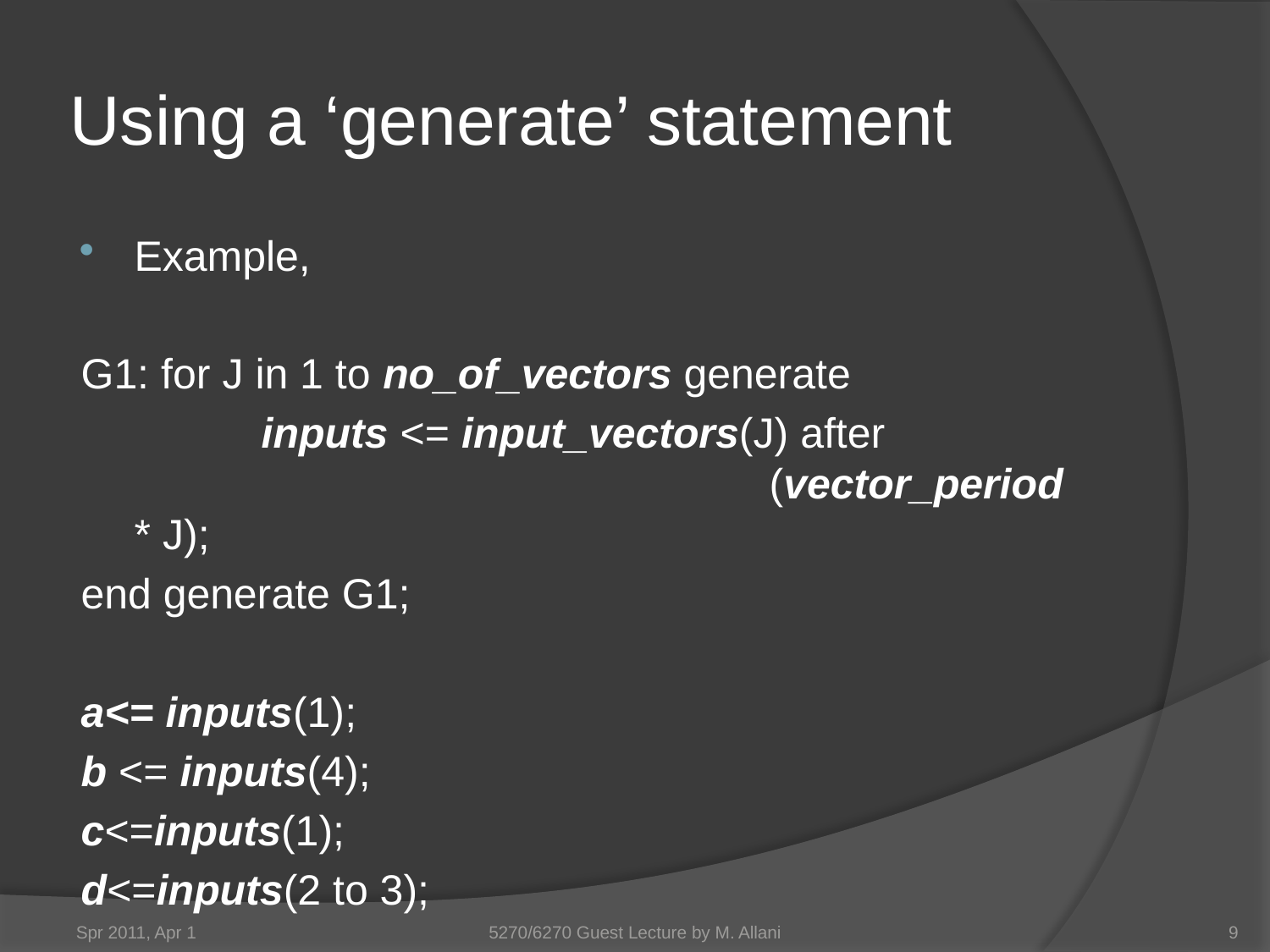

# Using a ‘generate’ statement
Example,

G1: for J in 1 to no_of_vectors generate
		inputs <= input_vectors(J) after 						(vector_period * J);
end generate G1;

a<= inputs(1);
b <= inputs(4);
c<=inputs(1);
d<=inputs(2 to 3);
Spr 2011, Apr 1
5270/6270 Guest Lecture by M. Allani
9